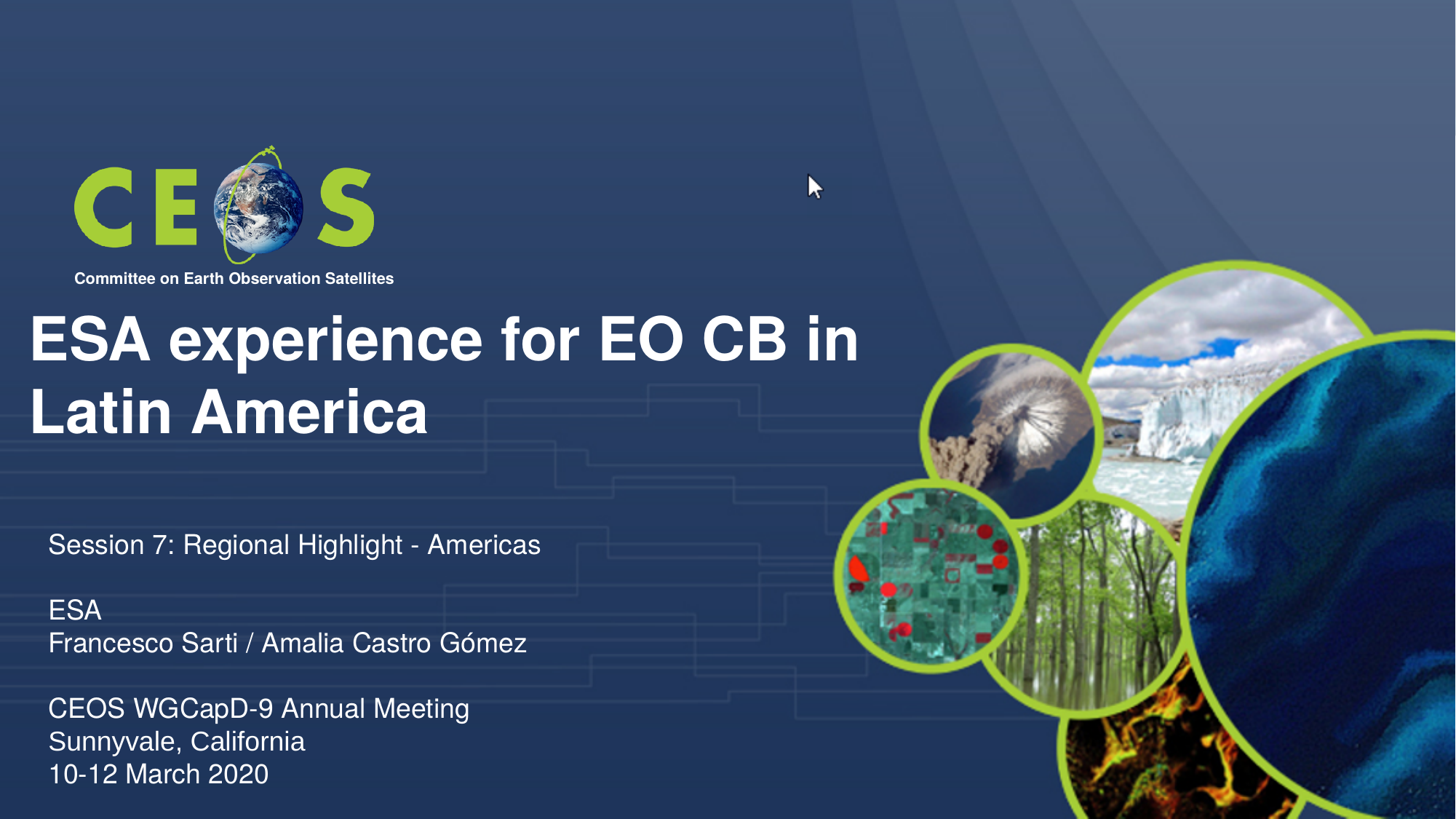

ESA experience for EO CB in Latin America
Session 7: Regional Highlight - Americas

ESA
Francesco Sarti / Amalia Castro Gómez

CEOS WGCapD-9 Annual Meeting
Sunnyvale, California
10-12 March 2020